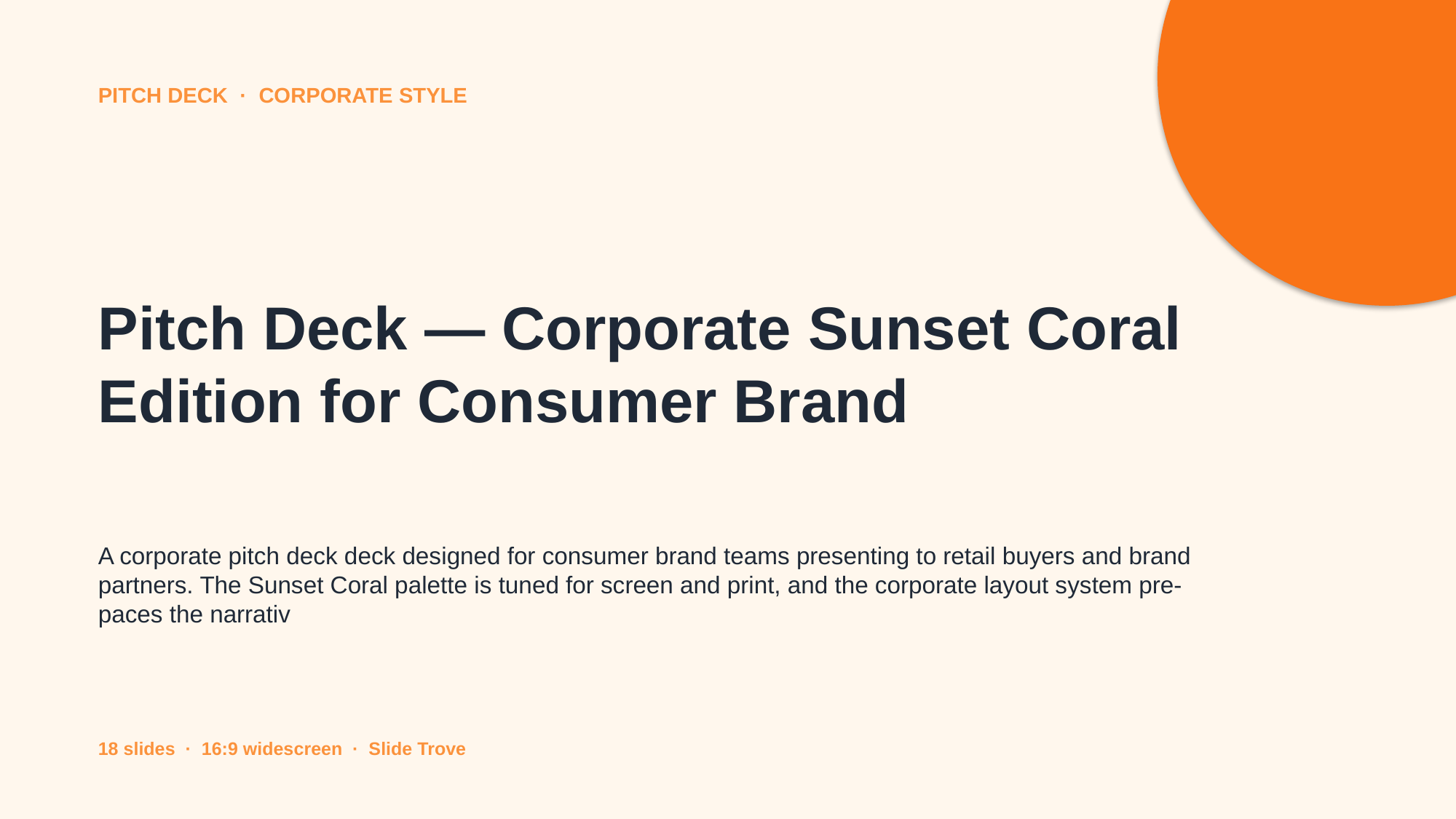

PITCH DECK  ·  CORPORATE STYLE
Pitch Deck — Corporate Sunset Coral Edition for Consumer Brand
A corporate pitch deck deck designed for consumer brand teams presenting to retail buyers and brand partners. The Sunset Coral palette is tuned for screen and print, and the corporate layout system pre-paces the narrativ
18 slides  ·  16:9 widescreen  ·  Slide Trove